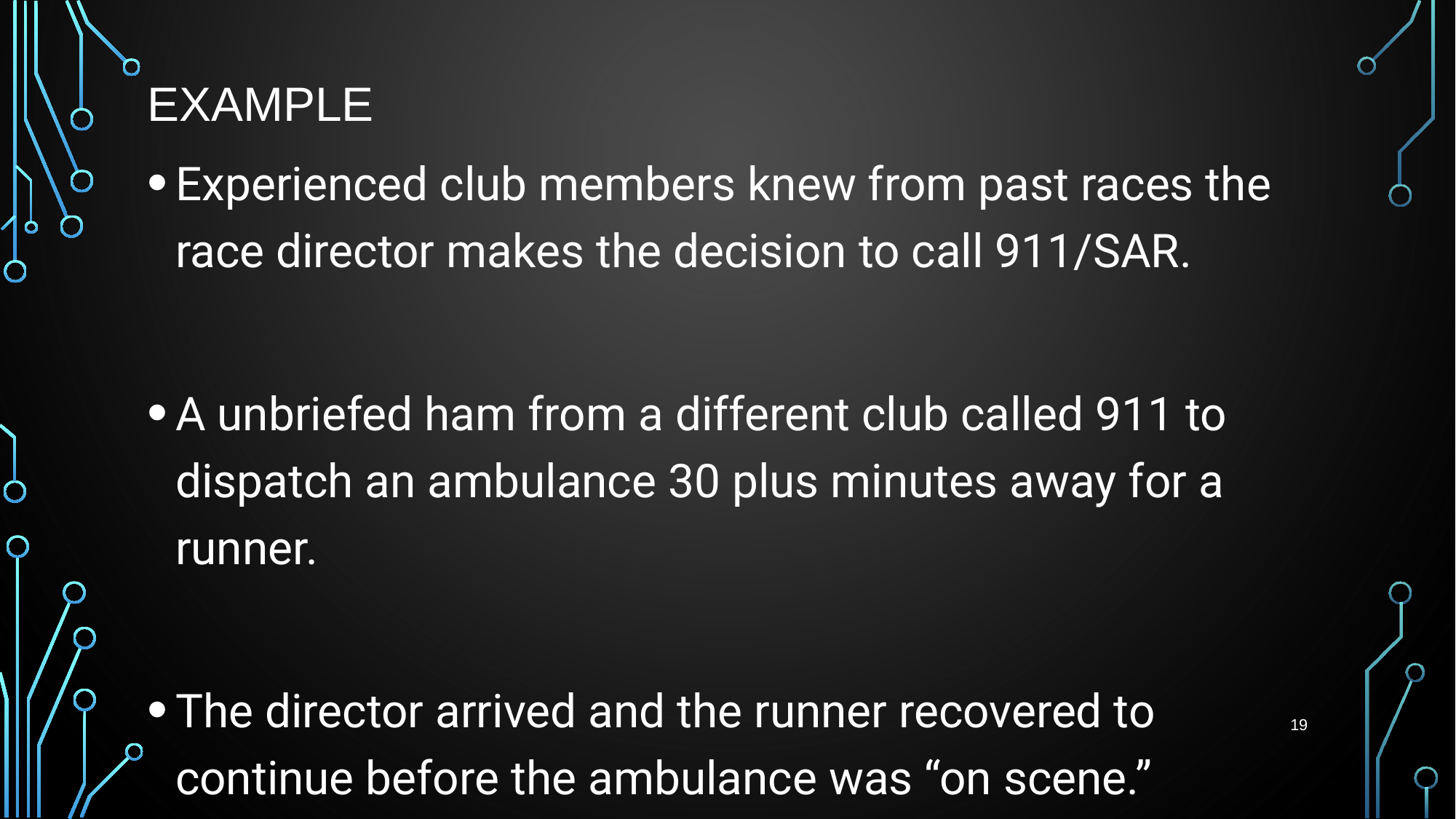

# Example
Experienced club members knew from past races the race director makes the decision to call 911/SAR.

A unbriefed ham from a different club called 911 to dispatch an ambulance 30 plus minutes away for a runner.

The director arrived and the runner recovered to continue before the ambulance was “on scene.”

19